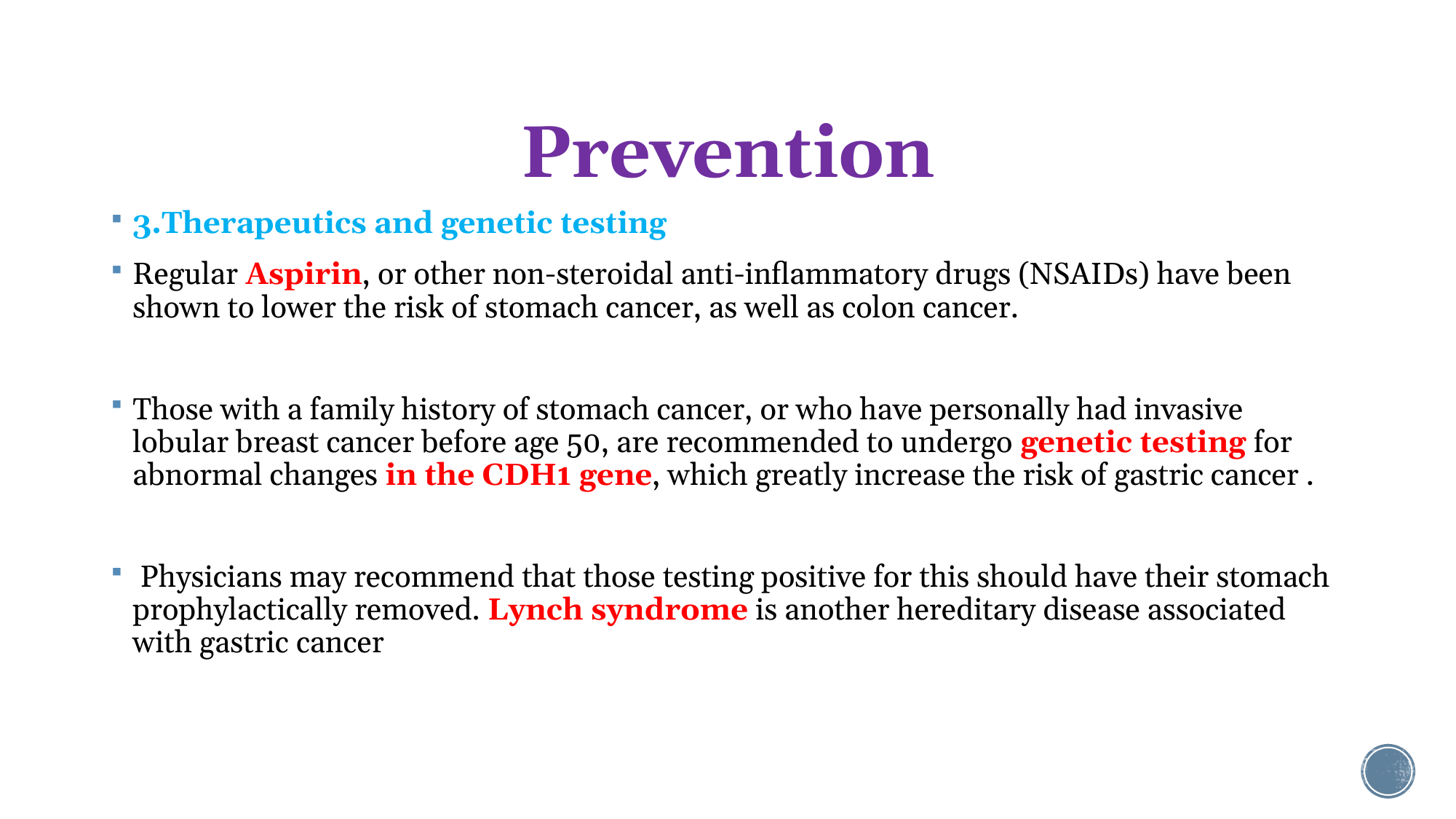

# Prevention
3.Therapeutics and genetic testing
Regular Aspirin, or other non-steroidal anti-inflammatory drugs (NSAIDs) have been shown to lower the risk of stomach cancer, as well as colon cancer.

Those with a family history of stomach cancer, or who have personally had invasive lobular breast cancer before age 50, are recommended to undergo genetic testing for abnormal changes in the CDH1 gene, which greatly increase the risk of gastric cancer .

 Physicians may recommend that those testing positive for this should have their stomach prophylactically removed. Lynch syndrome is another hereditary disease associated with gastric cancer